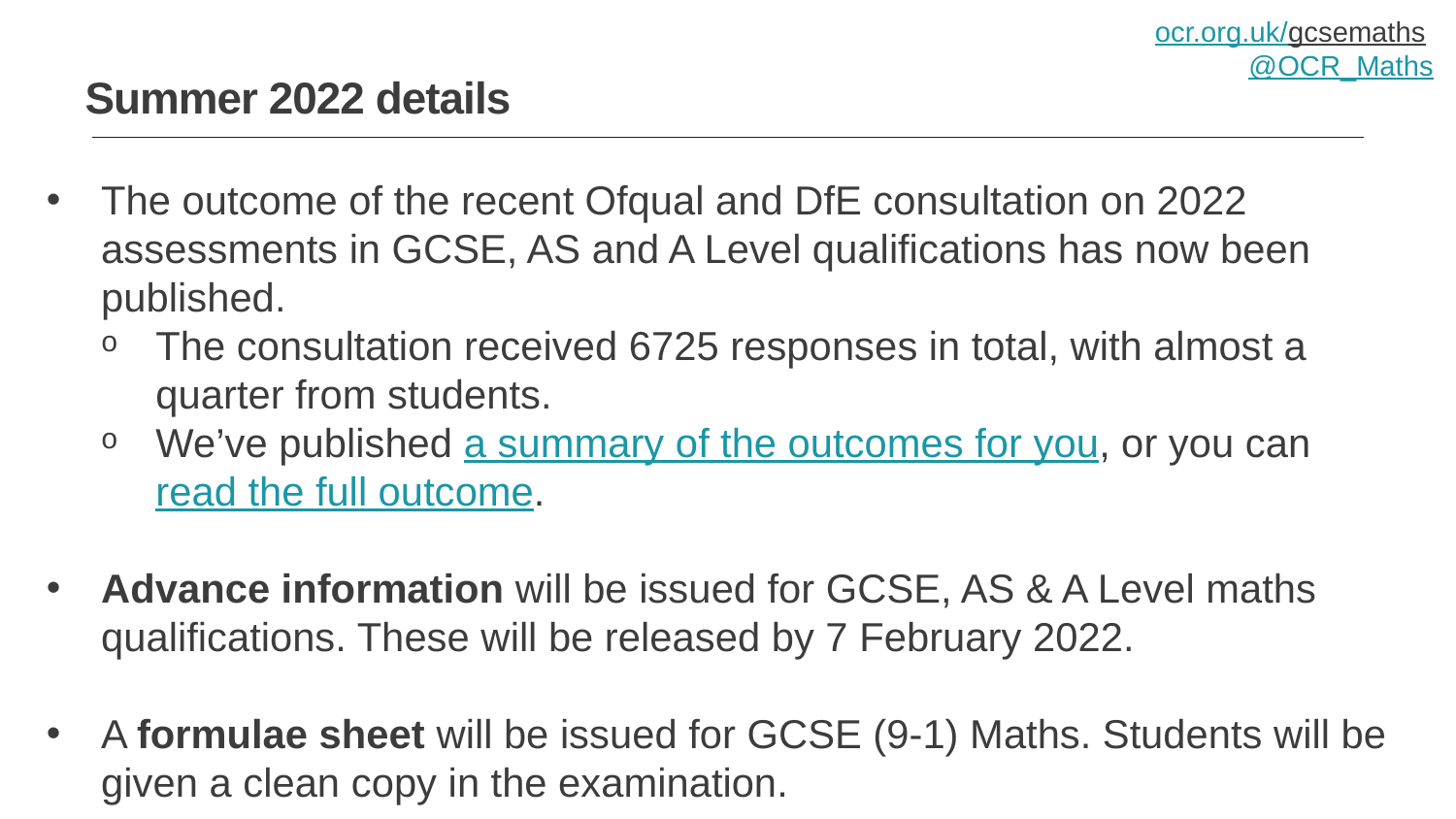

ocr.org.uk/gcsemaths
@OCR_Maths
Summer 2022 details
The outcome of the recent Ofqual and DfE consultation on 2022 assessments in GCSE, AS and A Level qualifications has now been published.
The consultation received 6725 responses in total, with almost a quarter from students.
We’ve published a summary of the outcomes for you, or you can read the full outcome.

Advance information will be issued for GCSE, AS & A Level maths qualifications. These will be released by 7 February 2022.

A formulae sheet will be issued for GCSE (9-1) Maths. Students will be given a clean copy in the examination.